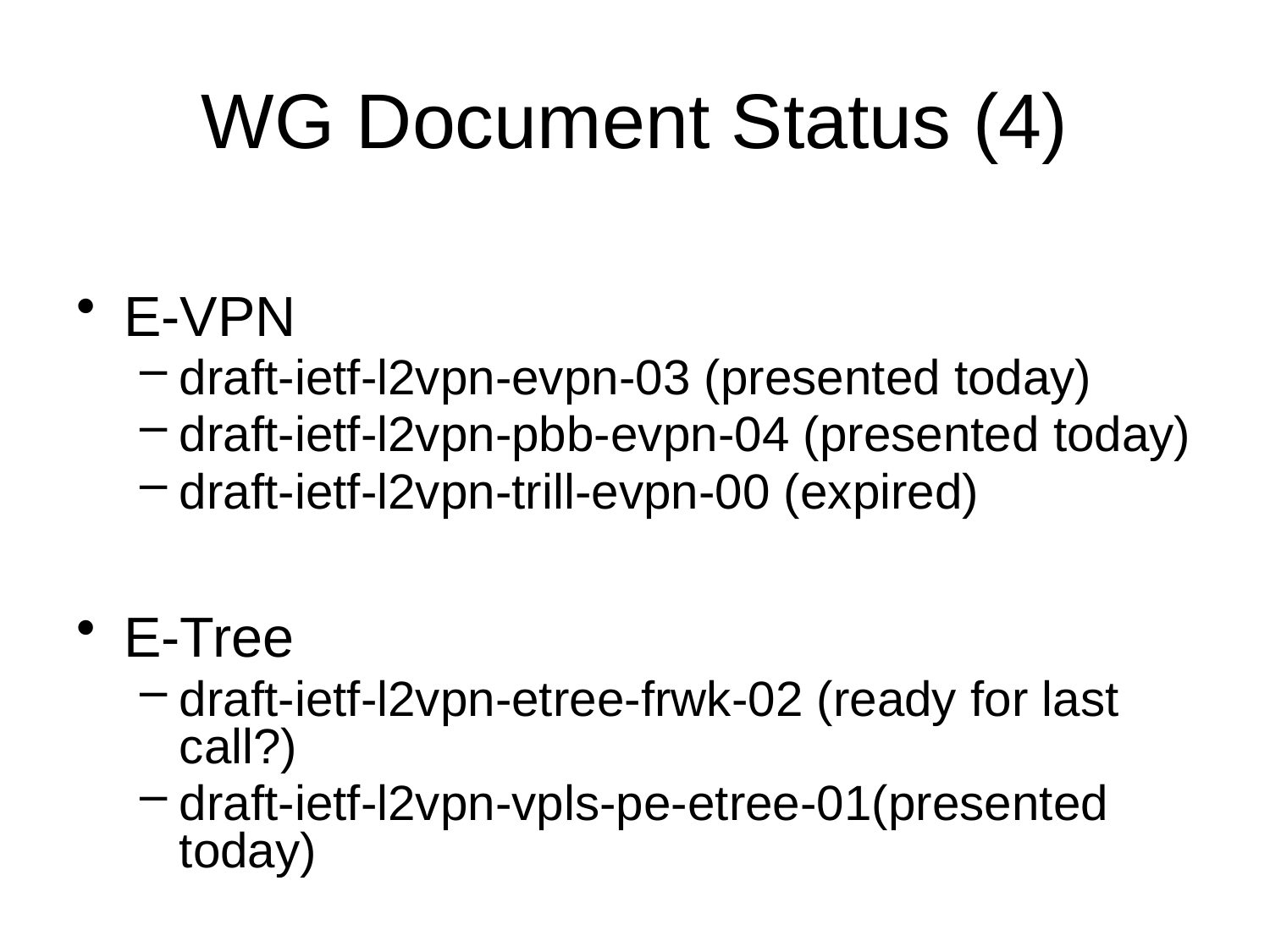

# WG Document Status (4)

E-VPN
draft-ietf-l2vpn-evpn-03 (presented today)
draft-ietf-l2vpn-pbb-evpn-04 (presented today)
draft-ietf-l2vpn-trill-evpn-00 (expired)

E-Tree
draft-ietf-l2vpn-etree-frwk-02 (ready for last call?)
draft-ietf-l2vpn-vpls-pe-etree-01(presented today)